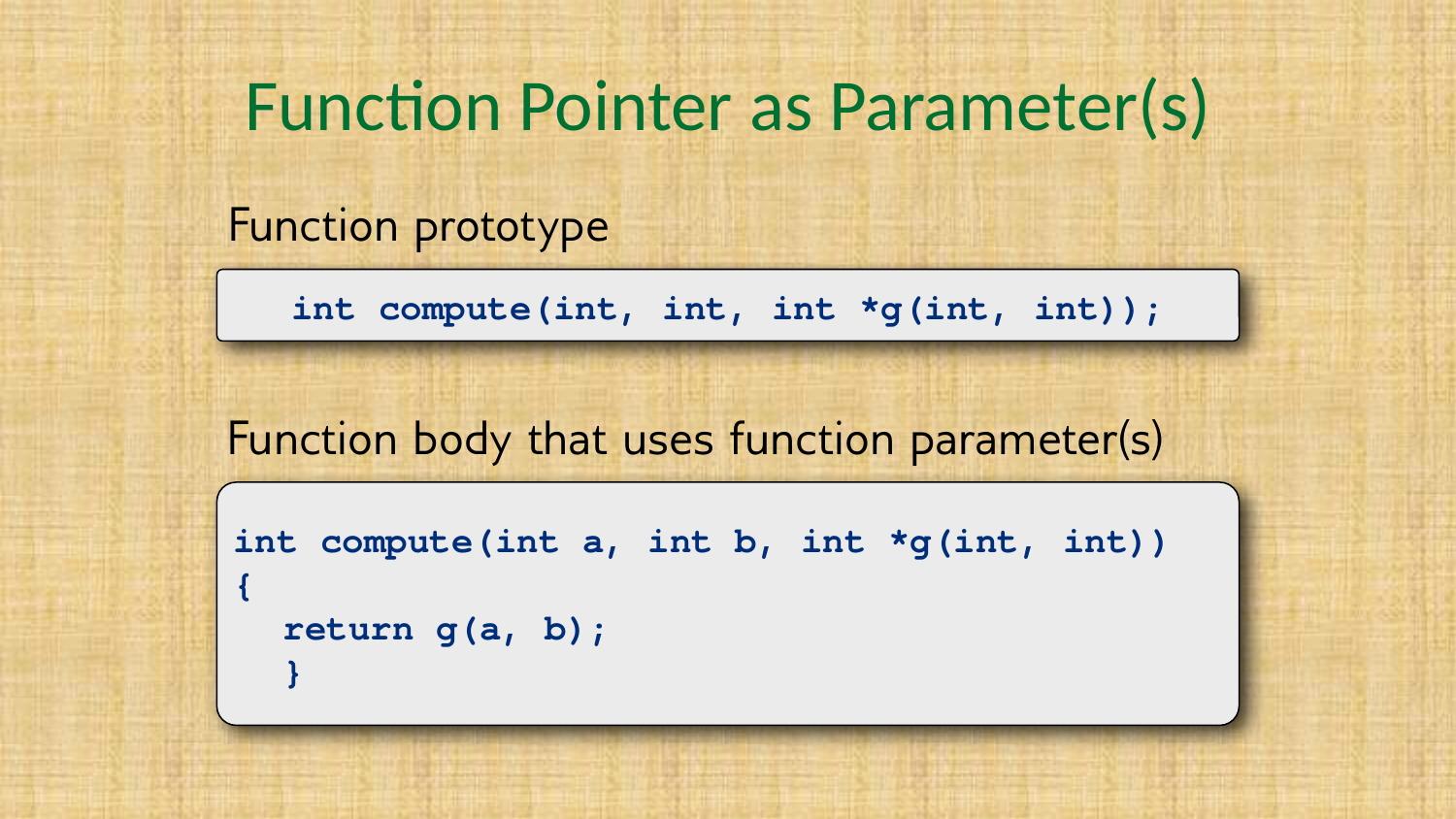

# Function Pointer as Parameter(s)
Function prototype
int compute(int, int, int *g(int, int));
Function body that uses function parameter(s)
int compute(int a, int b, int *g(int, int))
{
return g(a, b);
}